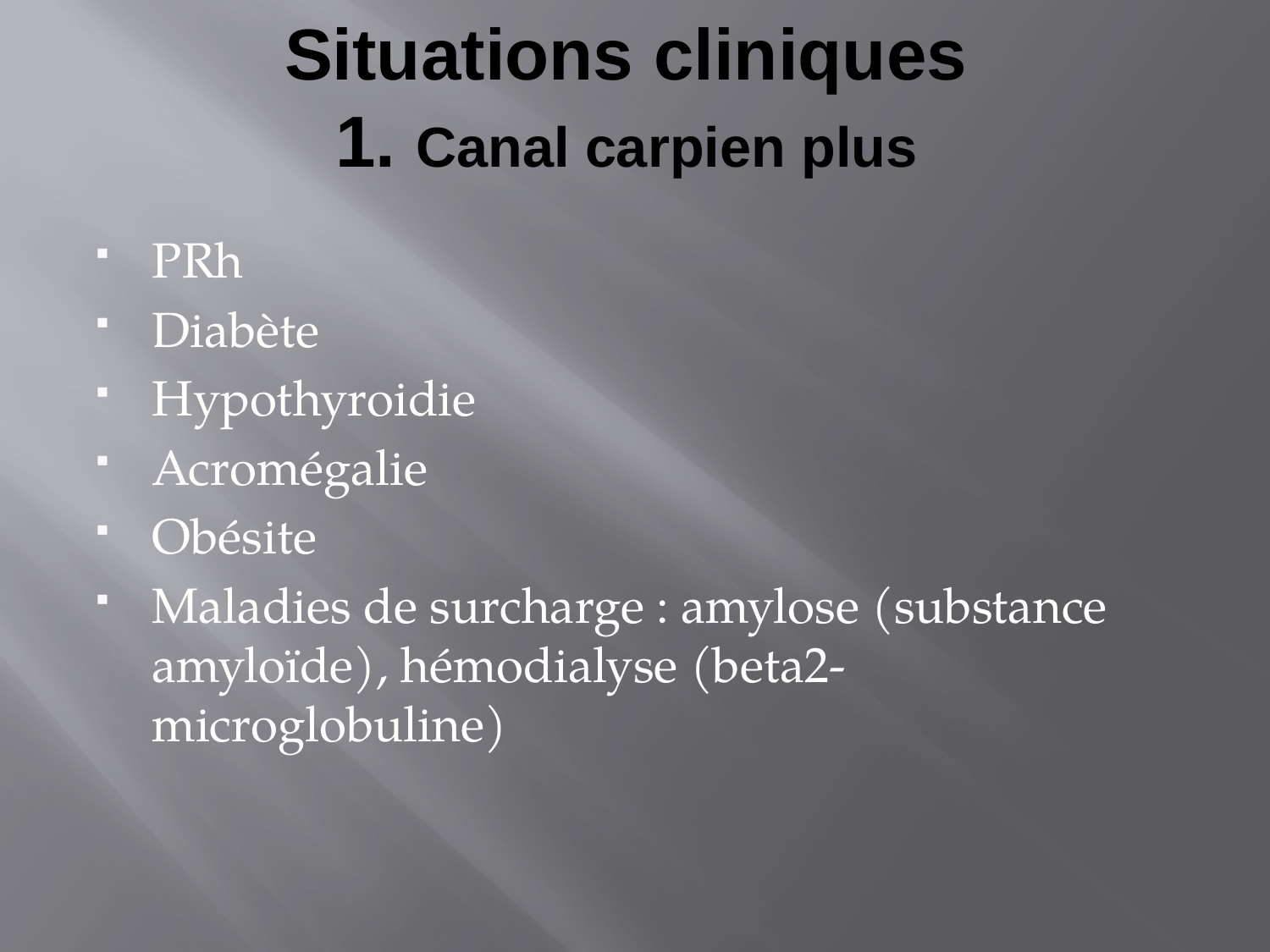

# Situations cliniques 1. Canal carpien plus
PRh
Diabète
Hypothyroidie
Acromégalie
Obésite
Maladies de surcharge : amylose (substance amyloïde), hémodialyse (beta2-microglobuline)